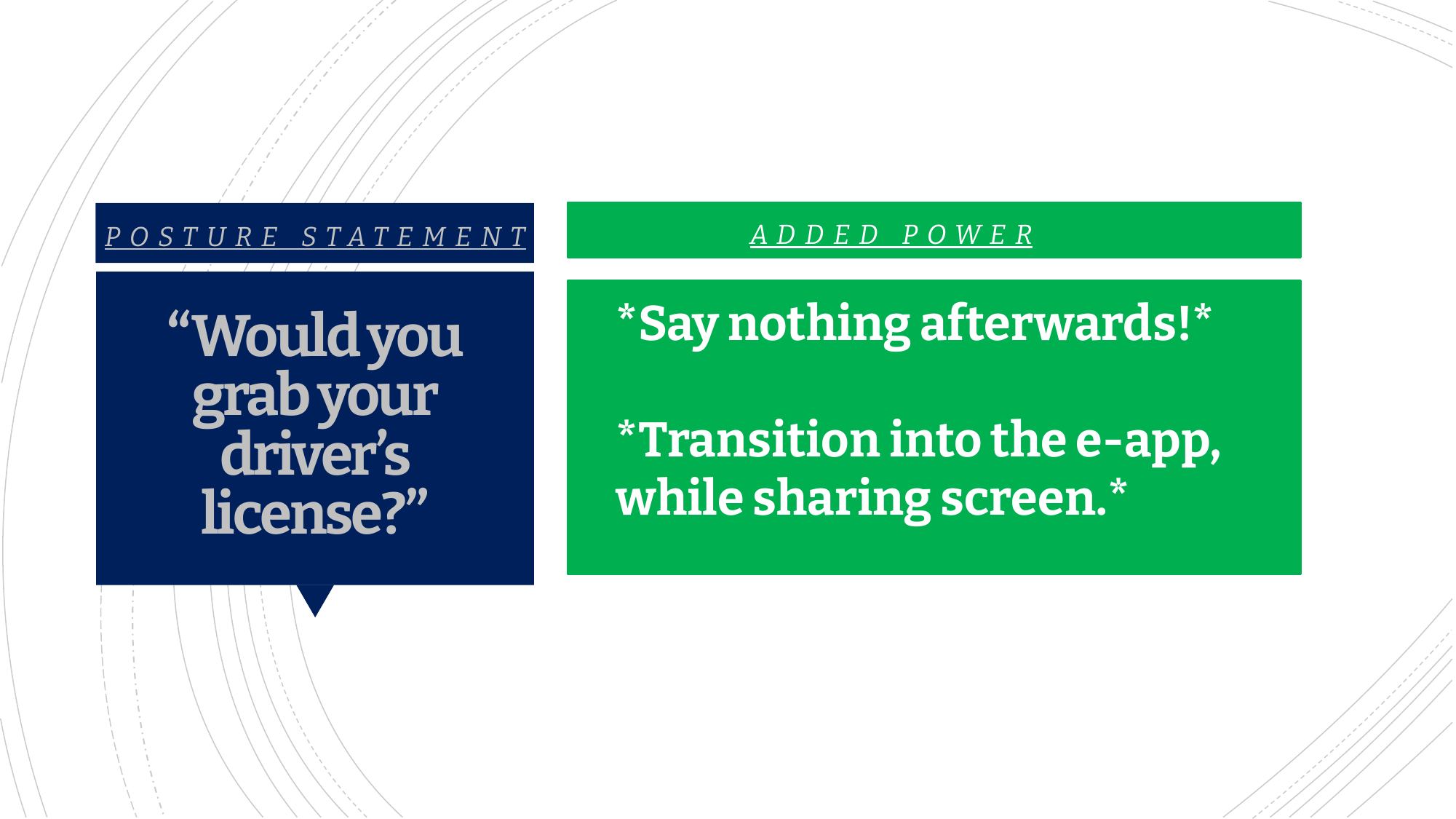

ADDED POWER
POSTURE STATEMENT
# “Would you grab your driver’s license?”

*Say nothing afterwards!*

*Transition into the e-app, while sharing screen.*